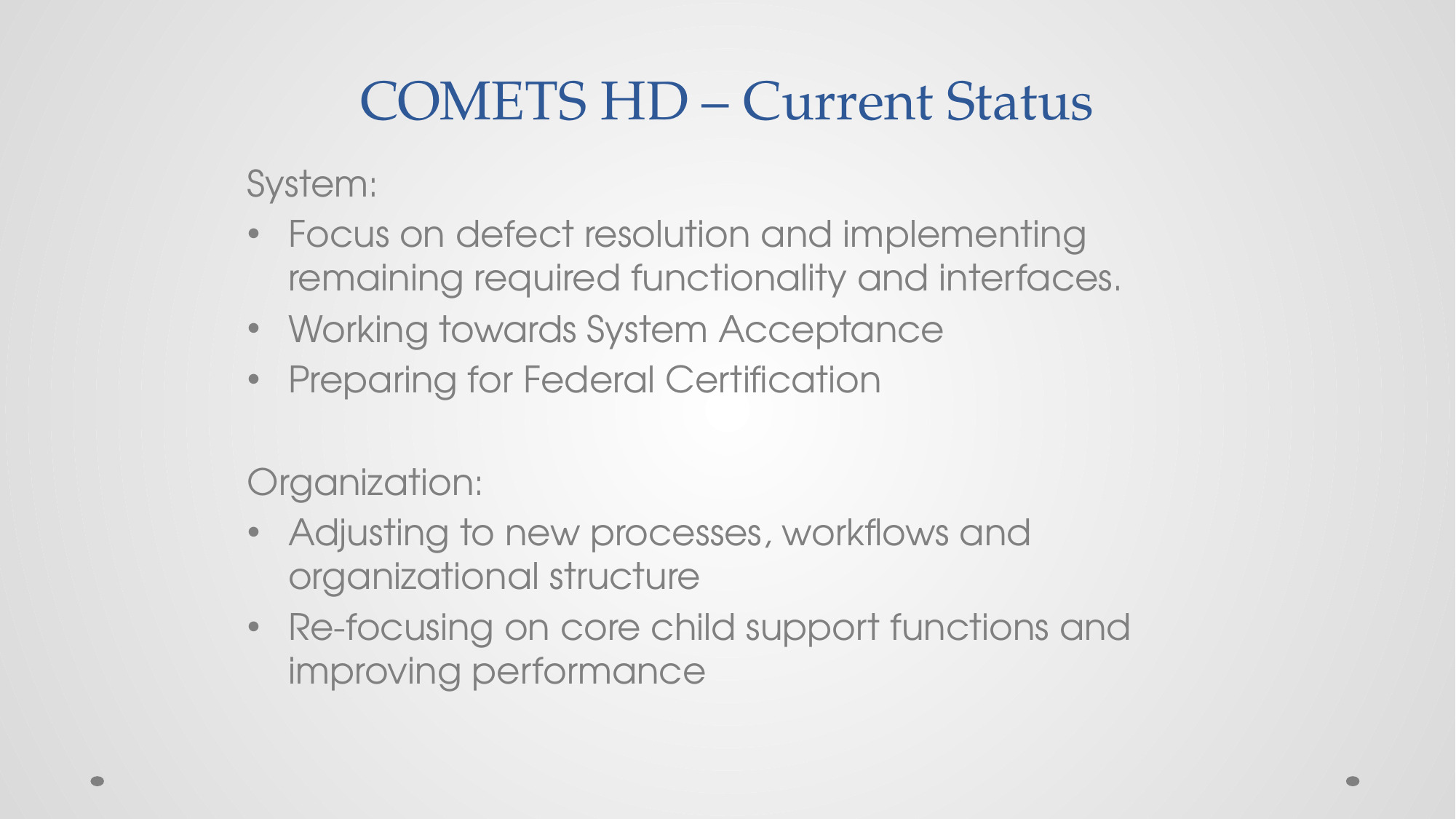

# COMETS HD – Current Status
System:
Focus on defect resolution and implementing remaining required functionality and interfaces.
Working towards System Acceptance
Preparing for Federal Certification

Organization:
Adjusting to new processes, workflows and organizational structure
Re-focusing on core child support functions and improving performance